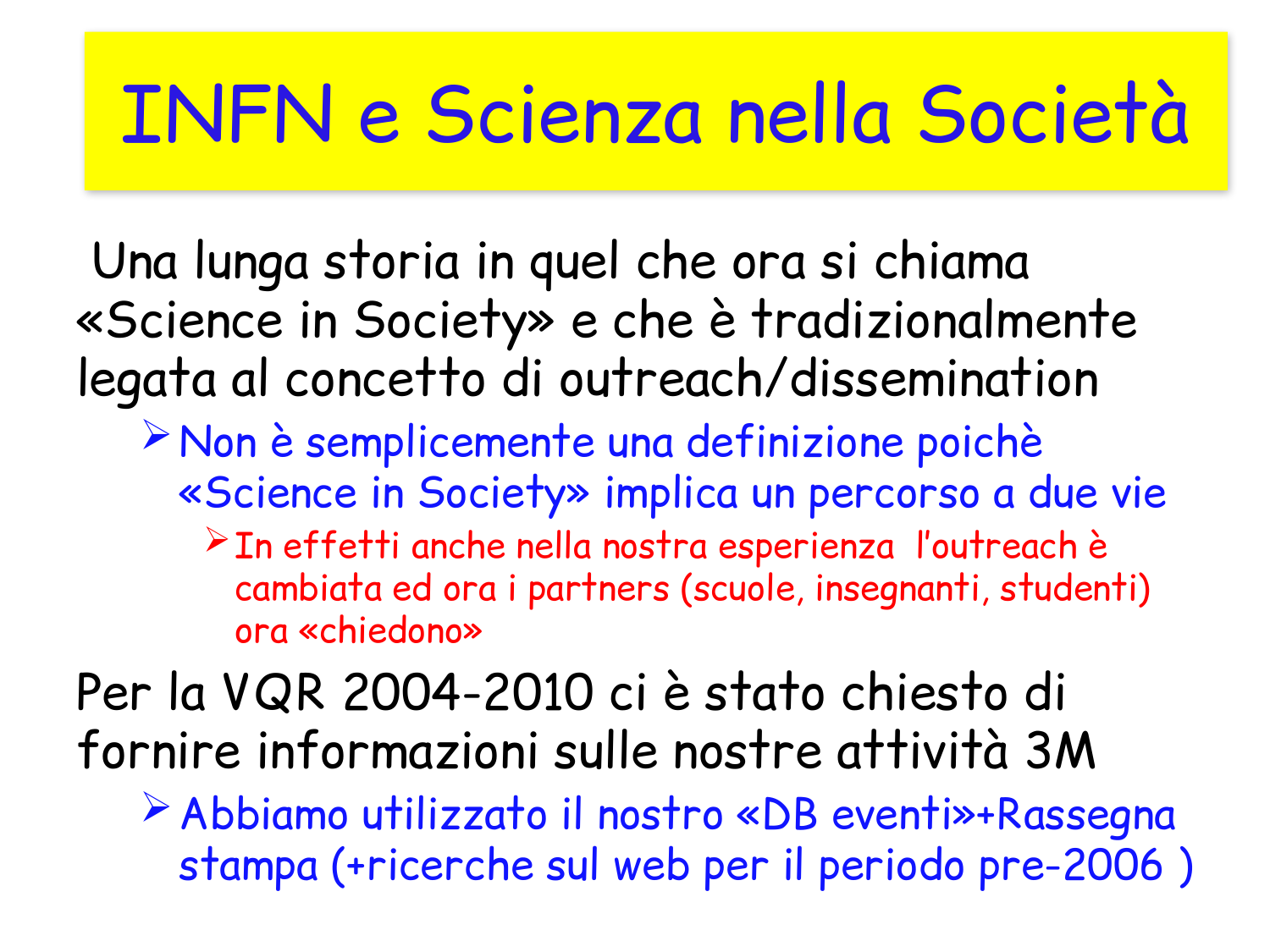

# INFN e Scienza nella Società
 Una lunga storia in quel che ora si chiama «Science in Society» e che è tradizionalmente legata al concetto di outreach/dissemination
Non è semplicemente una definizione poichè «Science in Society» implica un percorso a due vie
In effetti anche nella nostra esperienza  l’outreach è cambiata ed ora i partners (scuole, insegnanti, studenti)
ora «chiedono»
Per la VQR 2004-2010 ci è stato chiesto di fornire informazioni sulle nostre attività 3M
Abbiamo utilizzato il nostro «DB eventi»+Rassegna stampa (+ricerche sul web per il periodo pre-2006 )